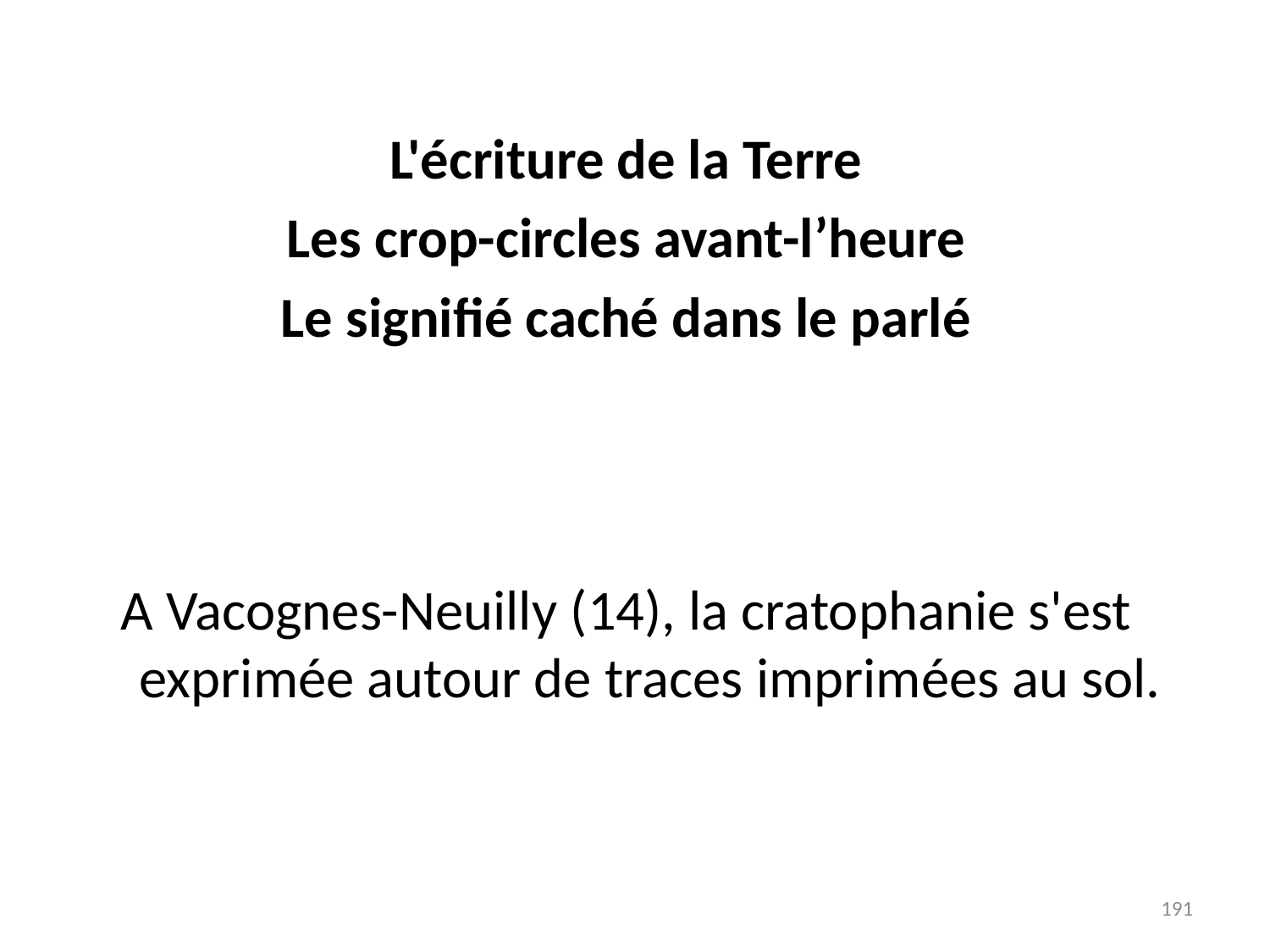

# L'écriture de la Terre
Les crop-circles avant-l’heure
Le signifié caché dans le parlé

A Vacognes-Neuilly (14), la cratophanie s'est exprimée autour de traces imprimées au sol.

191